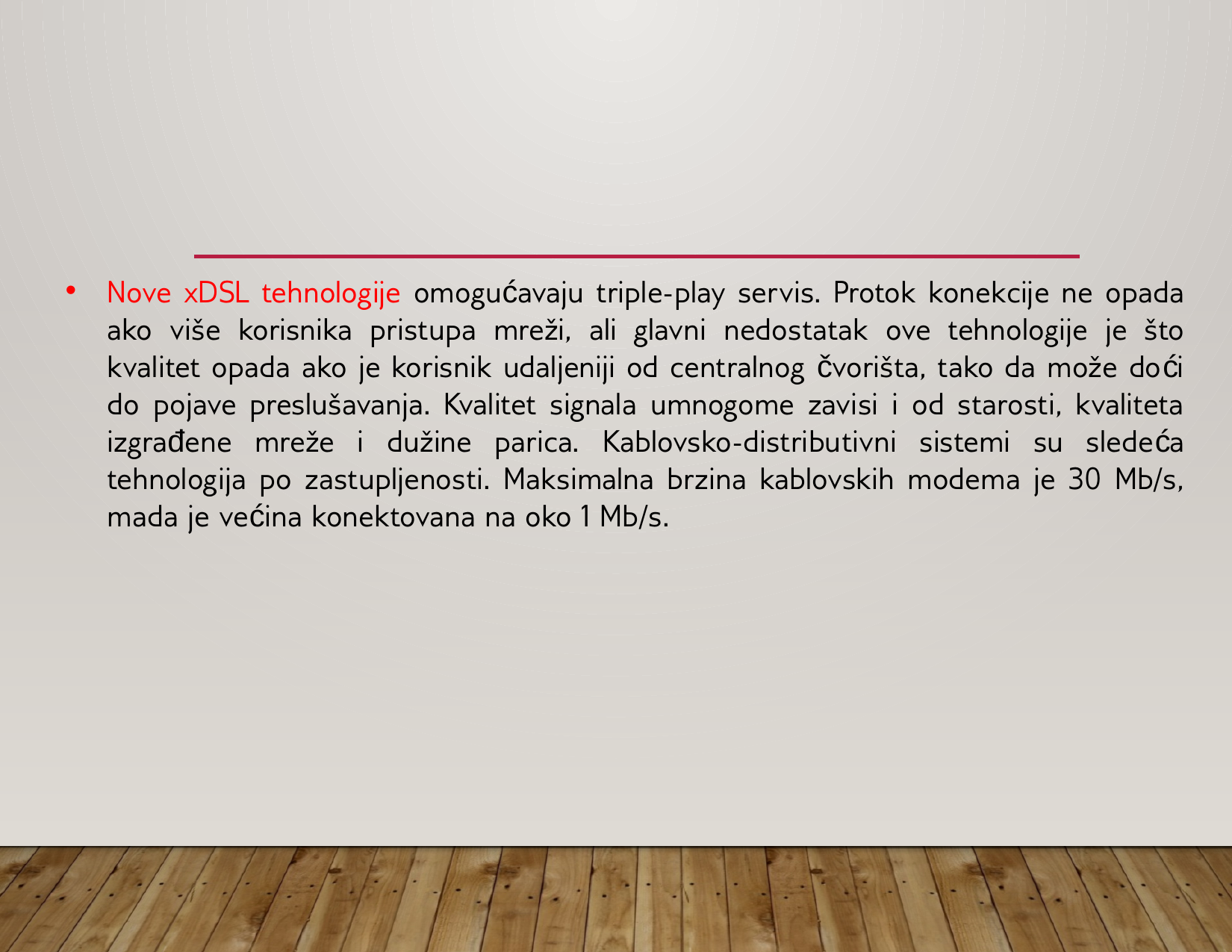

Nove xDSL tehnologije omogućavaju triple-play servis. Protok konekcije ne opada ako više korisnika pristupa mreži, ali glavni nedostatak ove tehnologije je što kvalitet opada ako je korisnik udaljeniji od centralnog čvorišta, tako da može doći do pojave preslušavanja. Kvalitet signala umnogome zavisi i od starosti, kvaliteta izgrađene mreže i dužine parica. Kablovsko-distributivni sistemi su sledeća tehnologija po zastupljenosti. Maksimalna brzina kablovskih modema je 30 Mb/s, mada je većina konektovana na oko 1 Mb/s.